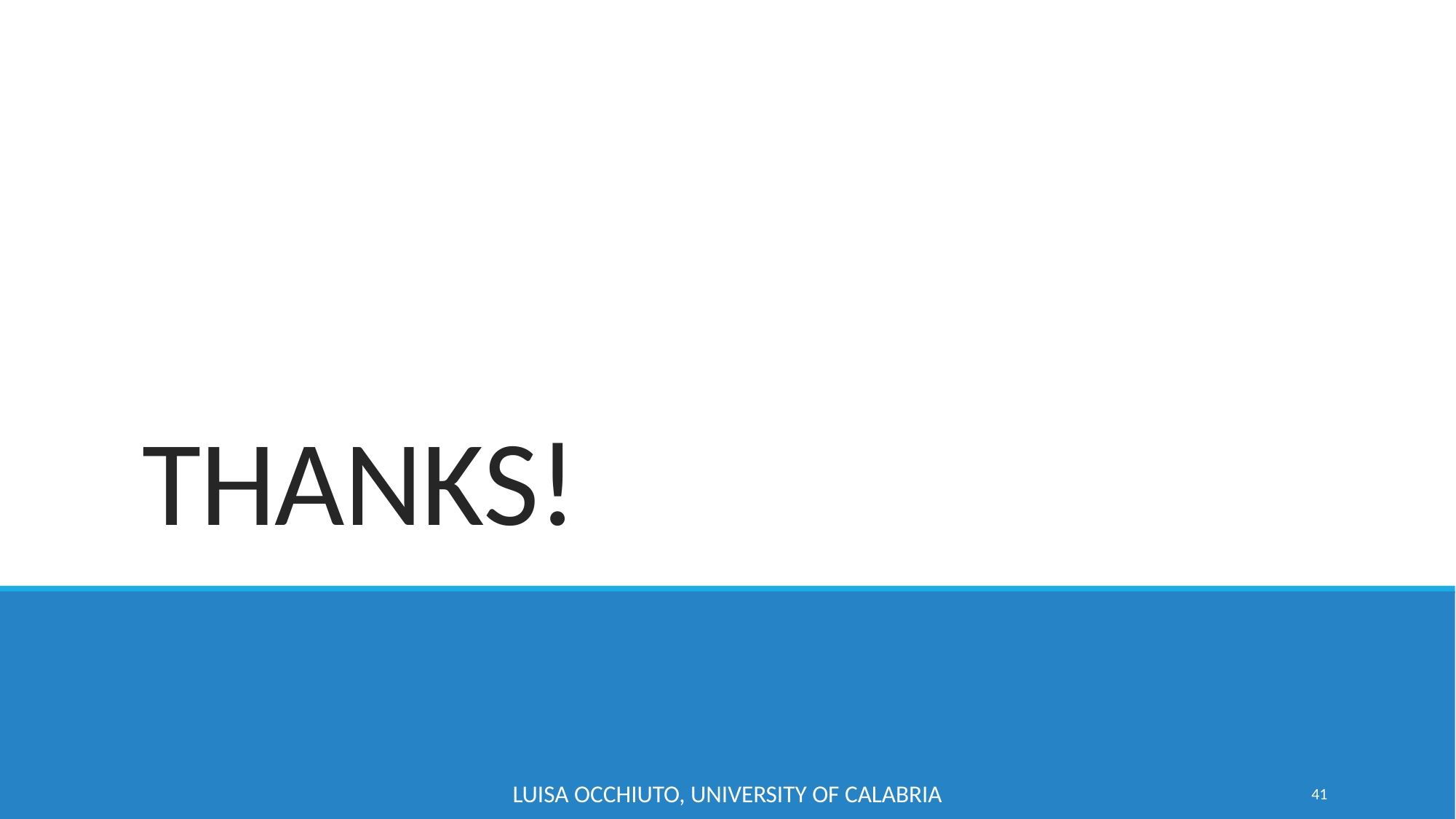

# THANKS!

Luisa Occhiuto, University of Calabria
41